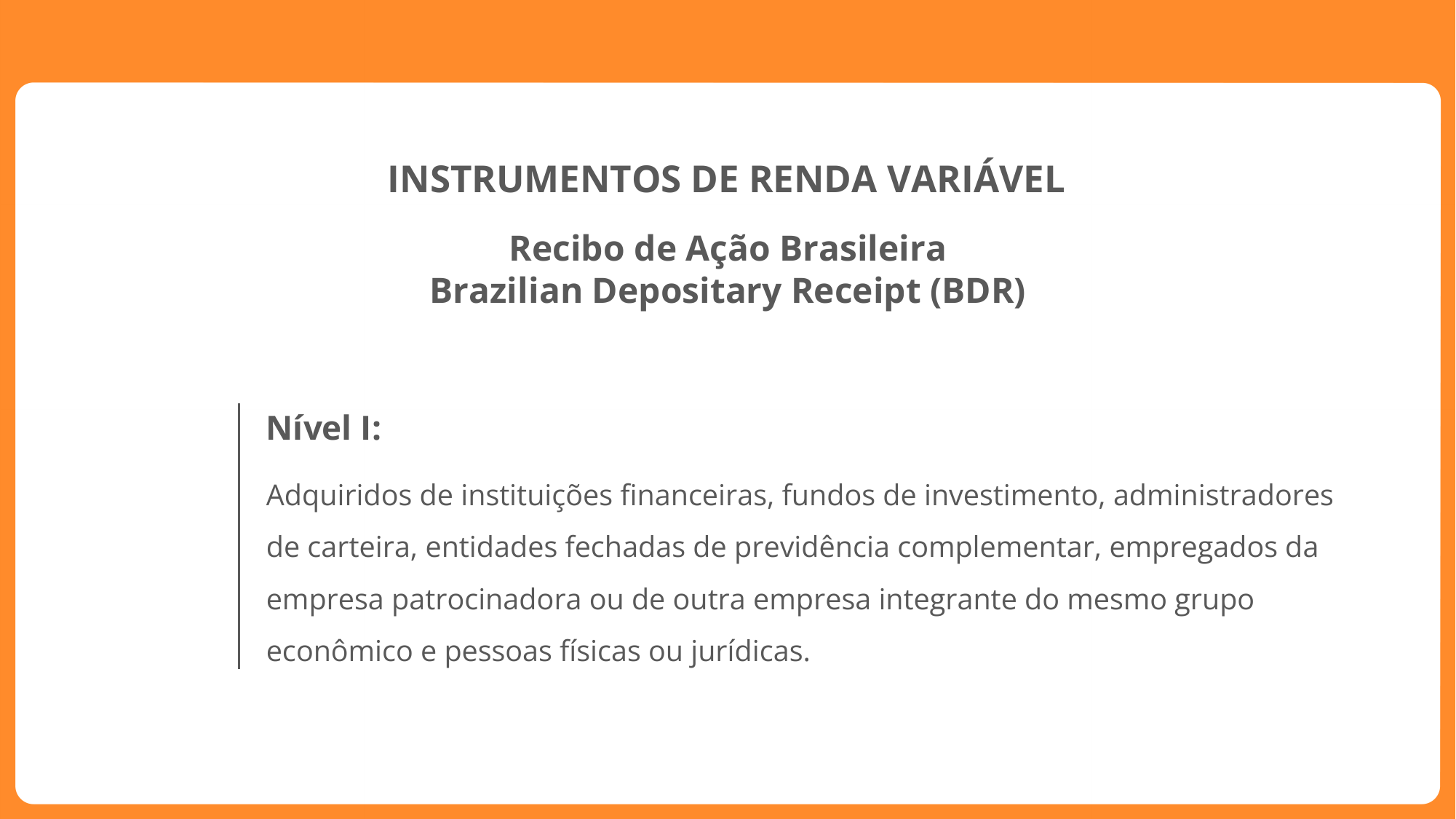

INSTRUMENTOS DE RENDA VARIÁVEL
Recibo de Ação Brasileira
Brazilian Depositary Receipt (BDR)
Nível I:
Adquiridos de instituições financeiras, fundos de investimento, administradores de carteira, entidades fechadas de previdência complementar, empregados da empresa patrocinadora ou de outra empresa integrante do mesmo grupo econômico e pessoas físicas ou jurídicas.